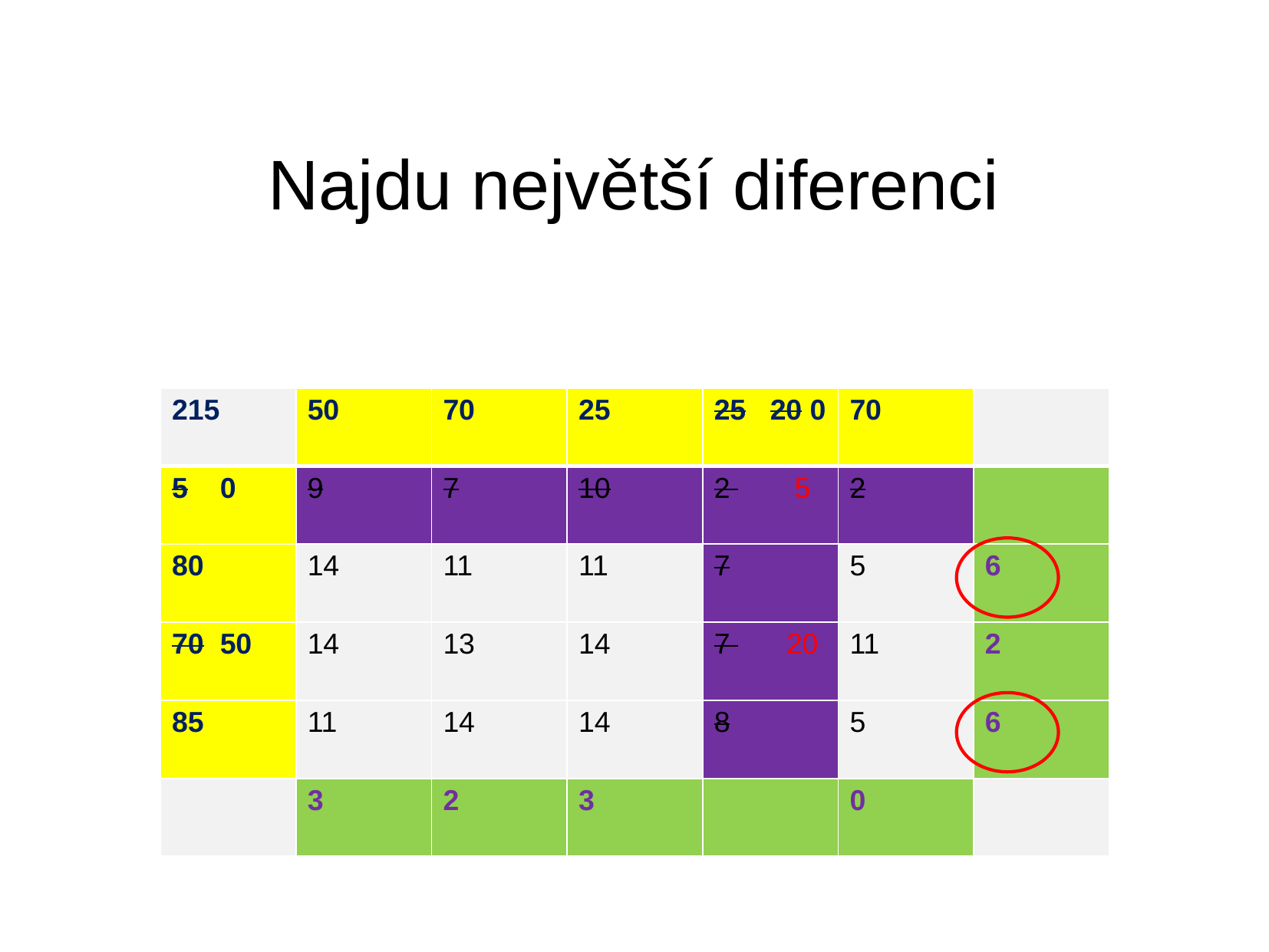

# Najdu největší diferenci
| 215 | 50 | 70 | 25 | 25 20 0 | 70 |  |
| --- | --- | --- | --- | --- | --- | --- |
| 5 0 | 9 | 7 | 10 | 2 5 | 2 |  |
| 80 | 14 | 11 | 11 | 7 | 5 | 6 |
| 70 50 | 14 | 13 | 14 | 7 20 | 11 | 2 |
| 85 | 11 | 14 | 14 | 8 | 5 | 6 |
|  | 3 | 2 | 3 |  | 0 |  |